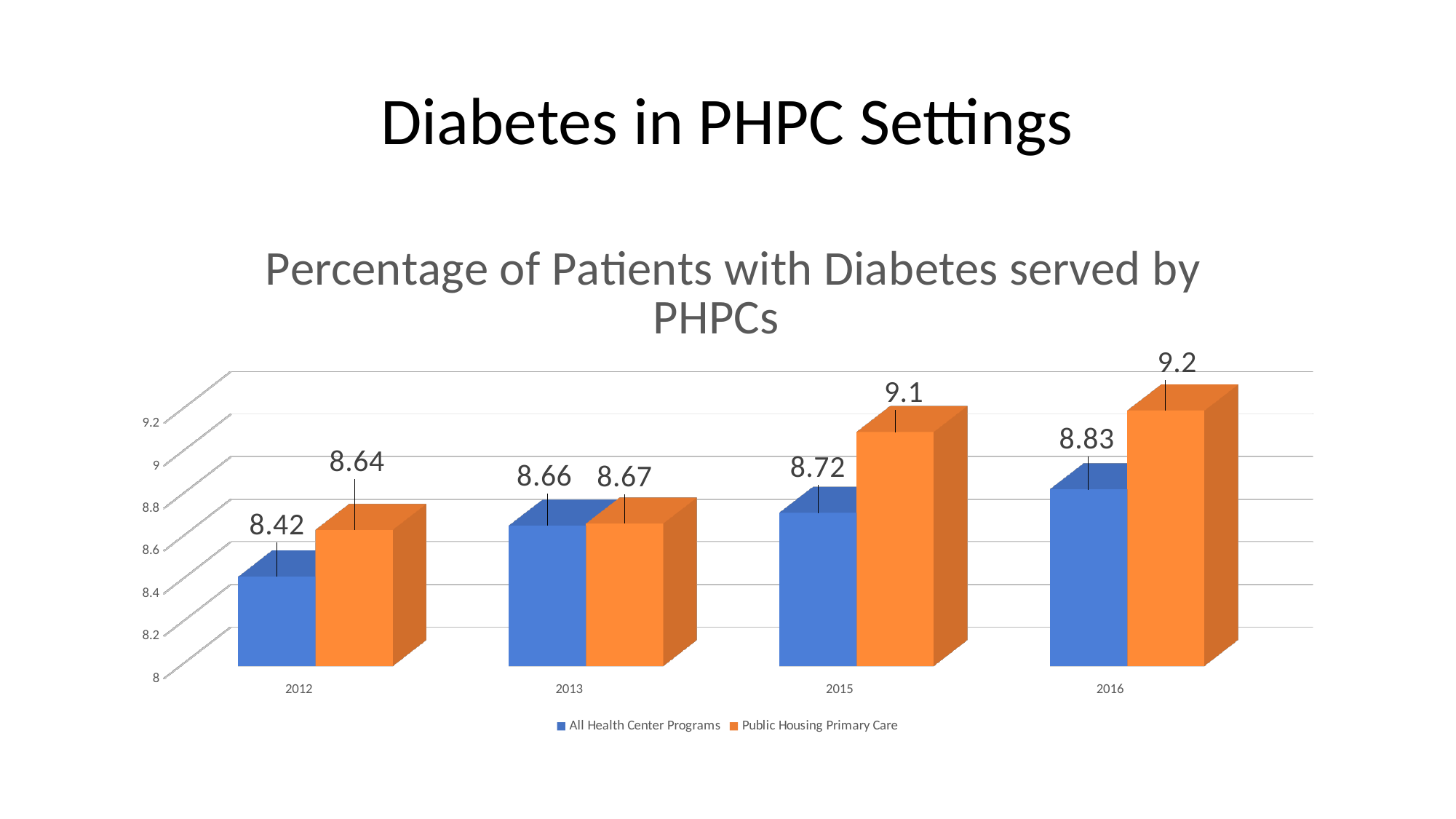

# Diabetes in PHPC Settings

[unsupported chart]